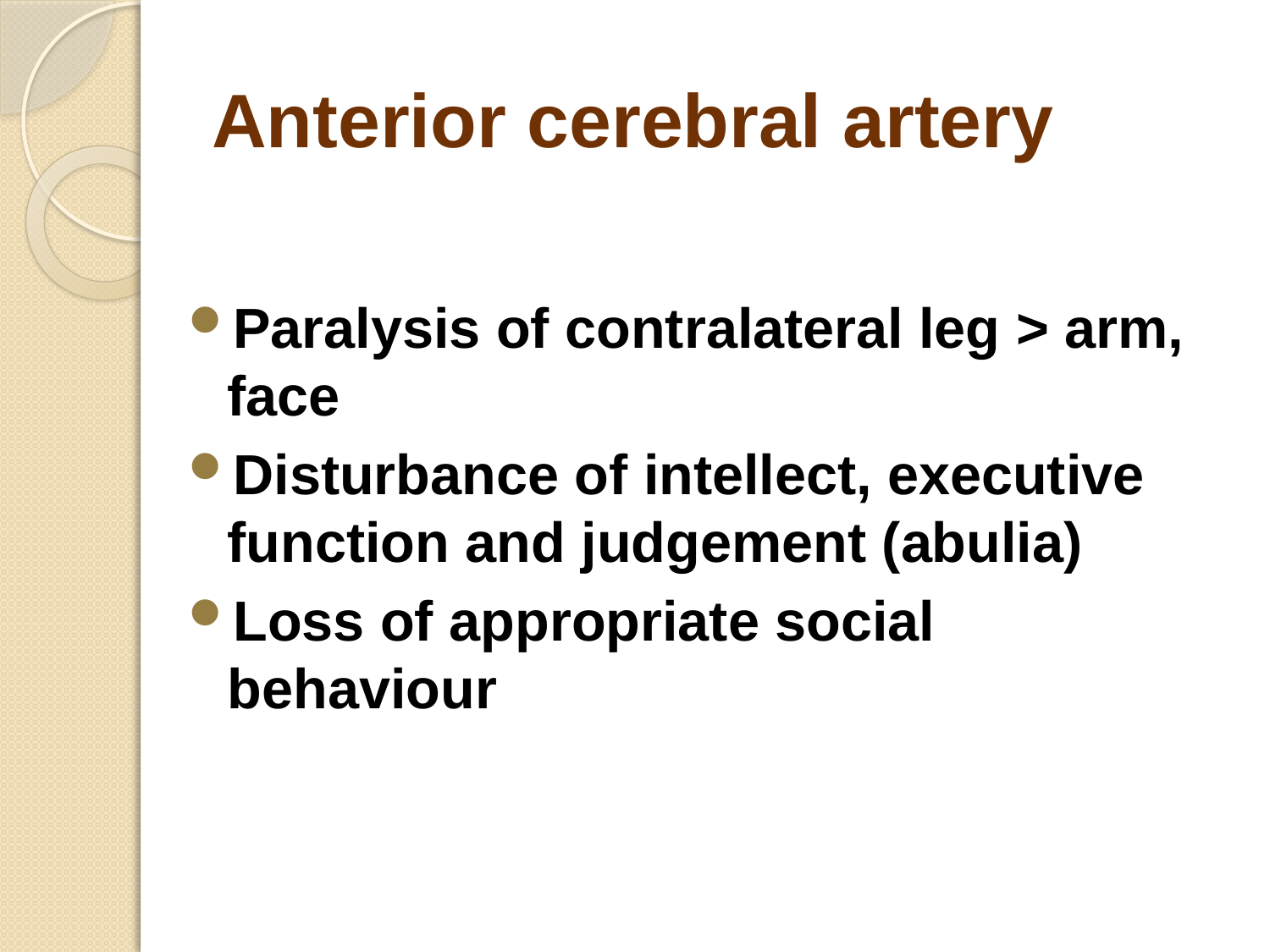

# Anterior cerebral artery
Paralysis of contralateral leg > arm, face
Disturbance of intellect, executive function and judgement (abulia)
Loss of appropriate social behaviour